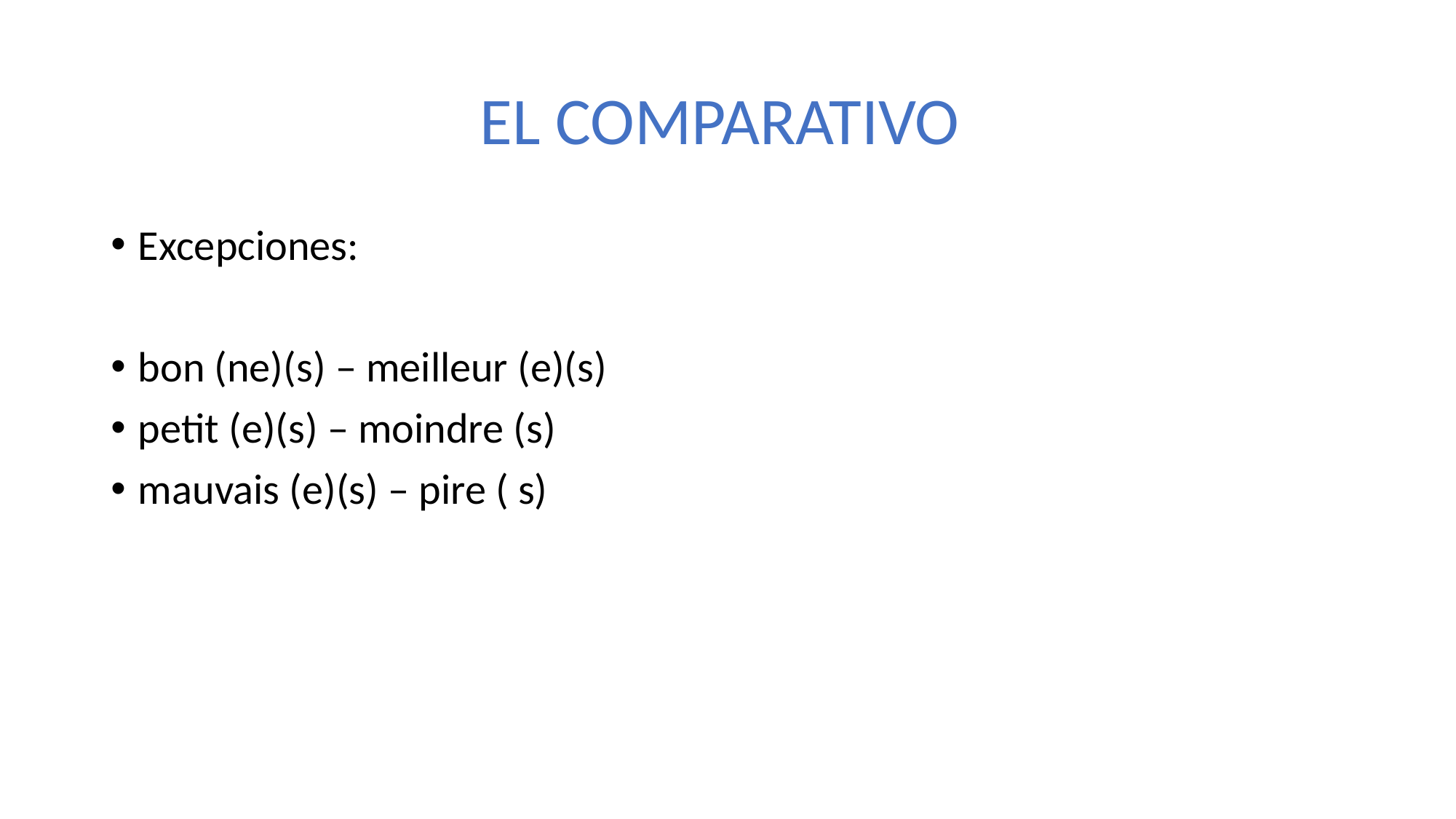

# EL COMPARATIVO
Excepciones:

bon (ne)(s) – meilleur (e)(s)
petit (e)(s) – moindre (s)
mauvais (e)(s) – pire ( s)